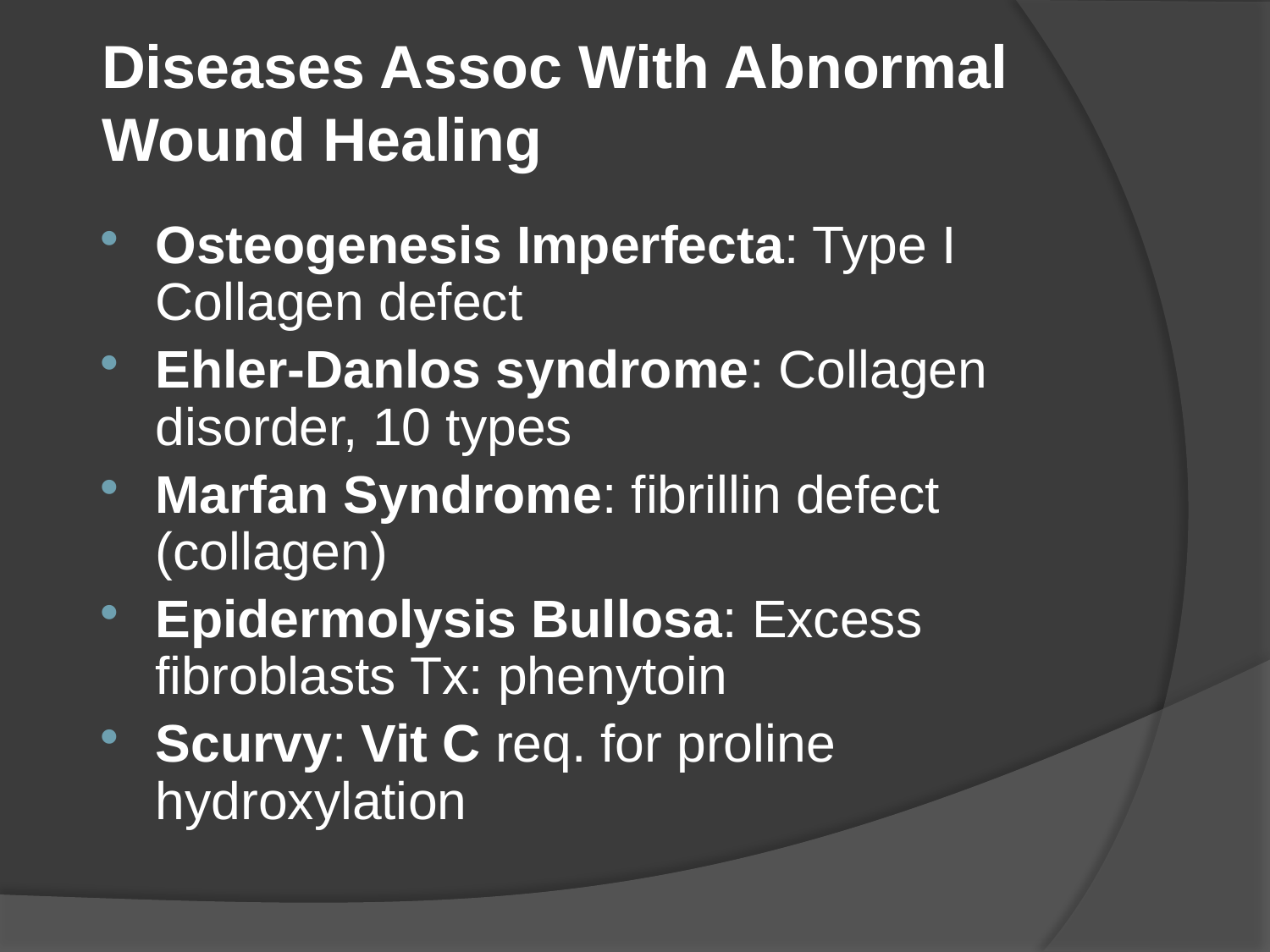

# Diseases Assoc With Abnormal Wound Healing
Osteogenesis Imperfecta: Type I Collagen defect
Ehler-Danlos syndrome: Collagen disorder, 10 types
Marfan Syndrome: fibrillin defect (collagen)
Epidermolysis Bullosa: Excess fibroblasts Tx: phenytoin
Scurvy: Vit C req. for proline hydroxylation